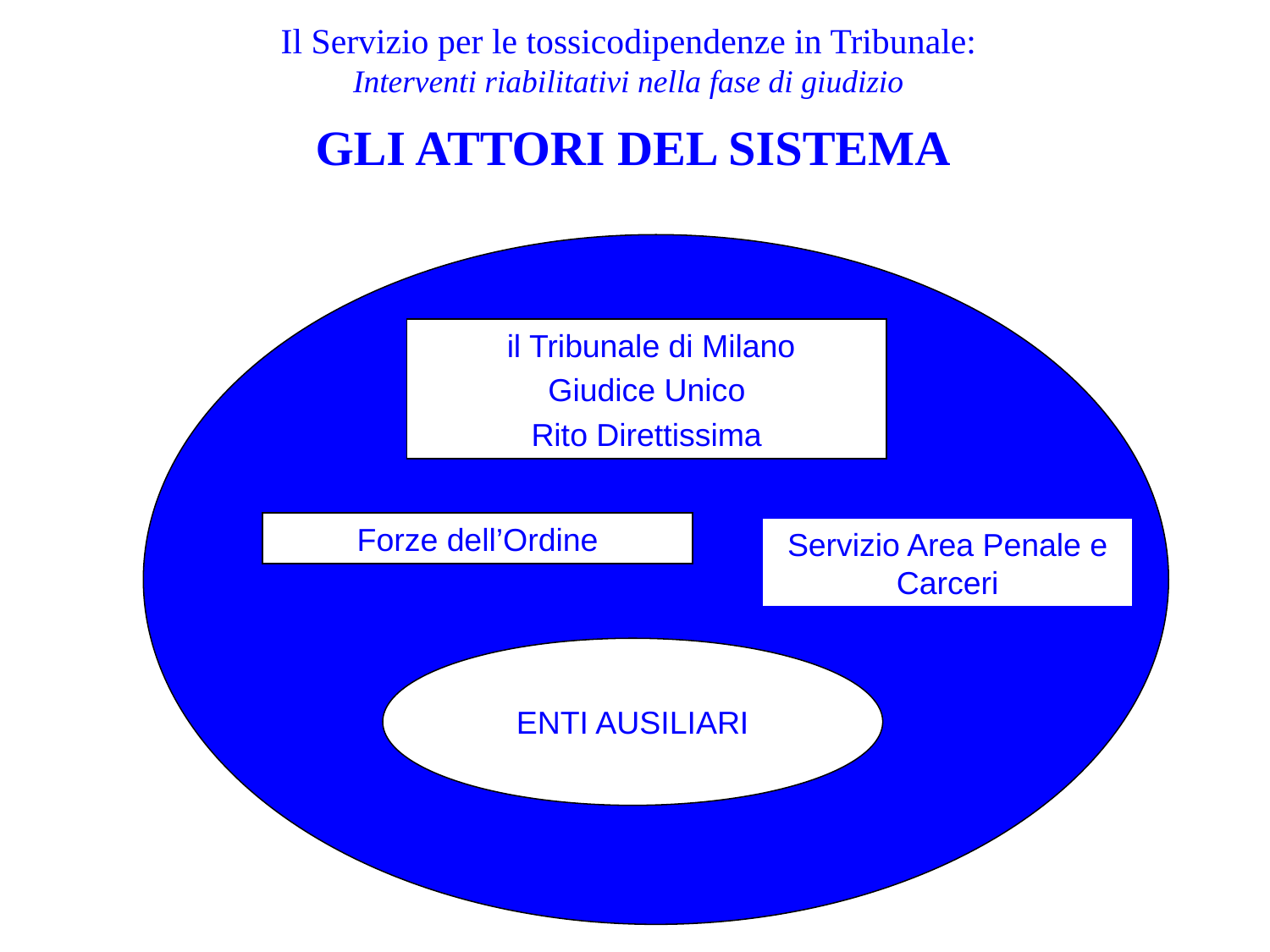

Il Servizio per le tossicodipendenze in Tribunale:
Interventi riabilitativi nella fase di giudizio
 GLI ATTORI DEL SISTEMA

 il Tribunale di Milano
Giudice Unico
Rito Direttissima
Forze dell’Ordine
Servizio Area Penale e Carceri
ENTI AUSILIARI